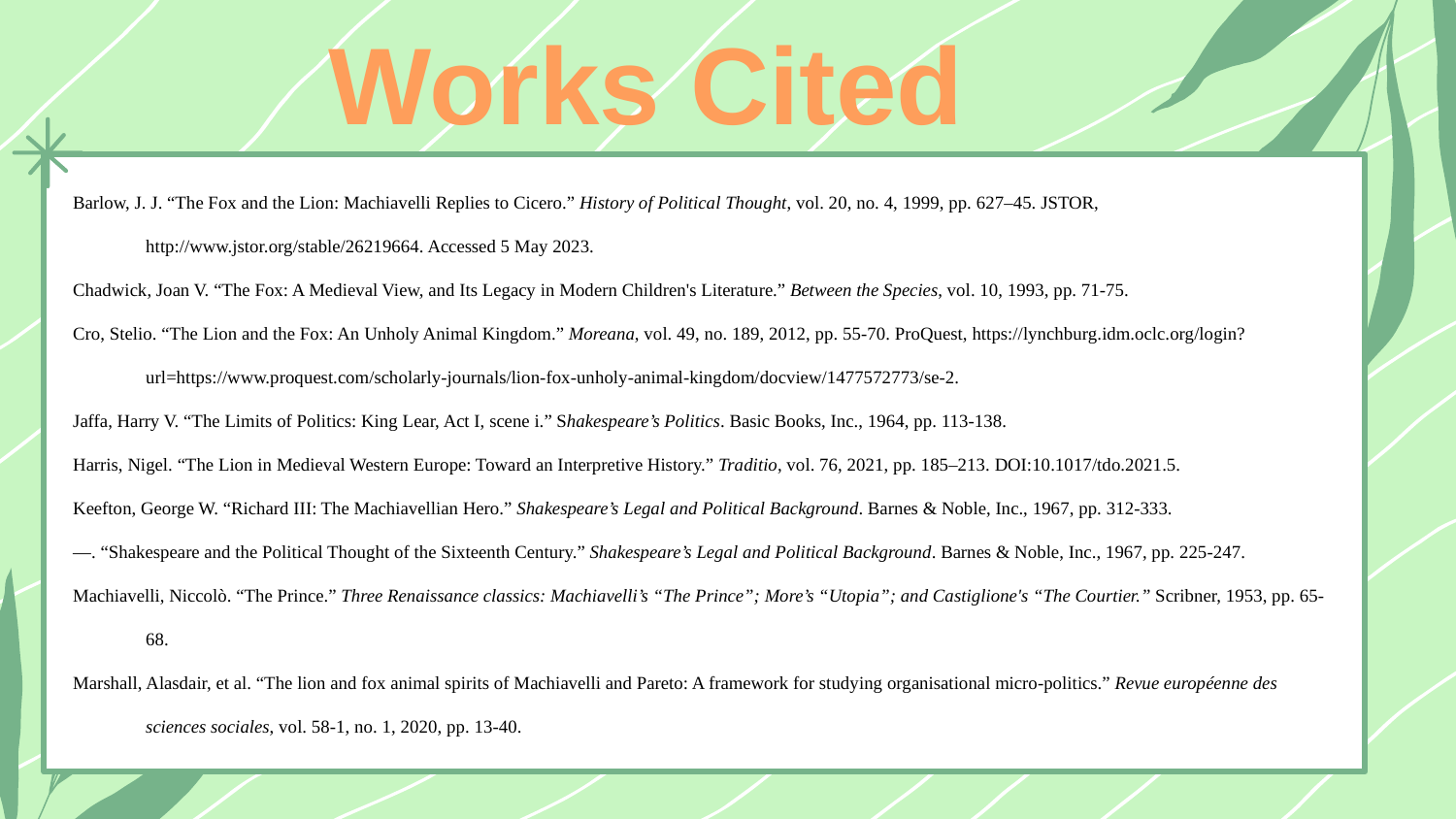

# Works Cited

Barlow, J. J. “The Fox and the Lion: Machiavelli Replies to Cicero.” History of Political Thought, vol. 20, no. 4, 1999, pp. 627–45. JSTOR, http://www.jstor.org/stable/26219664. Accessed 5 May 2023.
Chadwick, Joan V. “The Fox: A Medieval View, and Its Legacy in Modern Children's Literature.” Between the Species, vol. 10, 1993, pp. 71-75.
Cro, Stelio. “The Lion and the Fox: An Unholy Animal Kingdom.” Moreana, vol. 49, no. 189, 2012, pp. 55-70. ProQuest, https://lynchburg.idm.oclc.org/login?url=https://www.proquest.com/scholarly-journals/lion-fox-unholy-animal-kingdom/docview/1477572773/se-2.
Jaffa, Harry V. “The Limits of Politics: King Lear, Act I, scene i.” Shakespeare’s Politics. Basic Books, Inc., 1964, pp. 113-138.
Harris, Nigel. “The Lion in Medieval Western Europe: Toward an Interpretive History.” Traditio, vol. 76, 2021, pp. 185–213. DOI:10.1017/tdo.2021.5.
Keefton, George W. “Richard III: The Machiavellian Hero.” Shakespeare’s Legal and Political Background. Barnes & Noble, Inc., 1967, pp. 312-333.
—. “Shakespeare and the Political Thought of the Sixteenth Century.” Shakespeare’s Legal and Political Background. Barnes & Noble, Inc., 1967, pp. 225-247.
Machiavelli, Niccolò. “The Prince.” Three Renaissance classics: Machiavelli’s “The Prince”; More’s “Utopia”; and Castiglione's “The Courtier.” Scribner, 1953, pp. 65-68.
Marshall, Alasdair, et al. “The lion and fox animal spirits of Machiavelli and Pareto: A framework for studying organisational micro-politics.” Revue européenne des sciences sociales, vol. 58-1, no. 1, 2020, pp. 13-40.